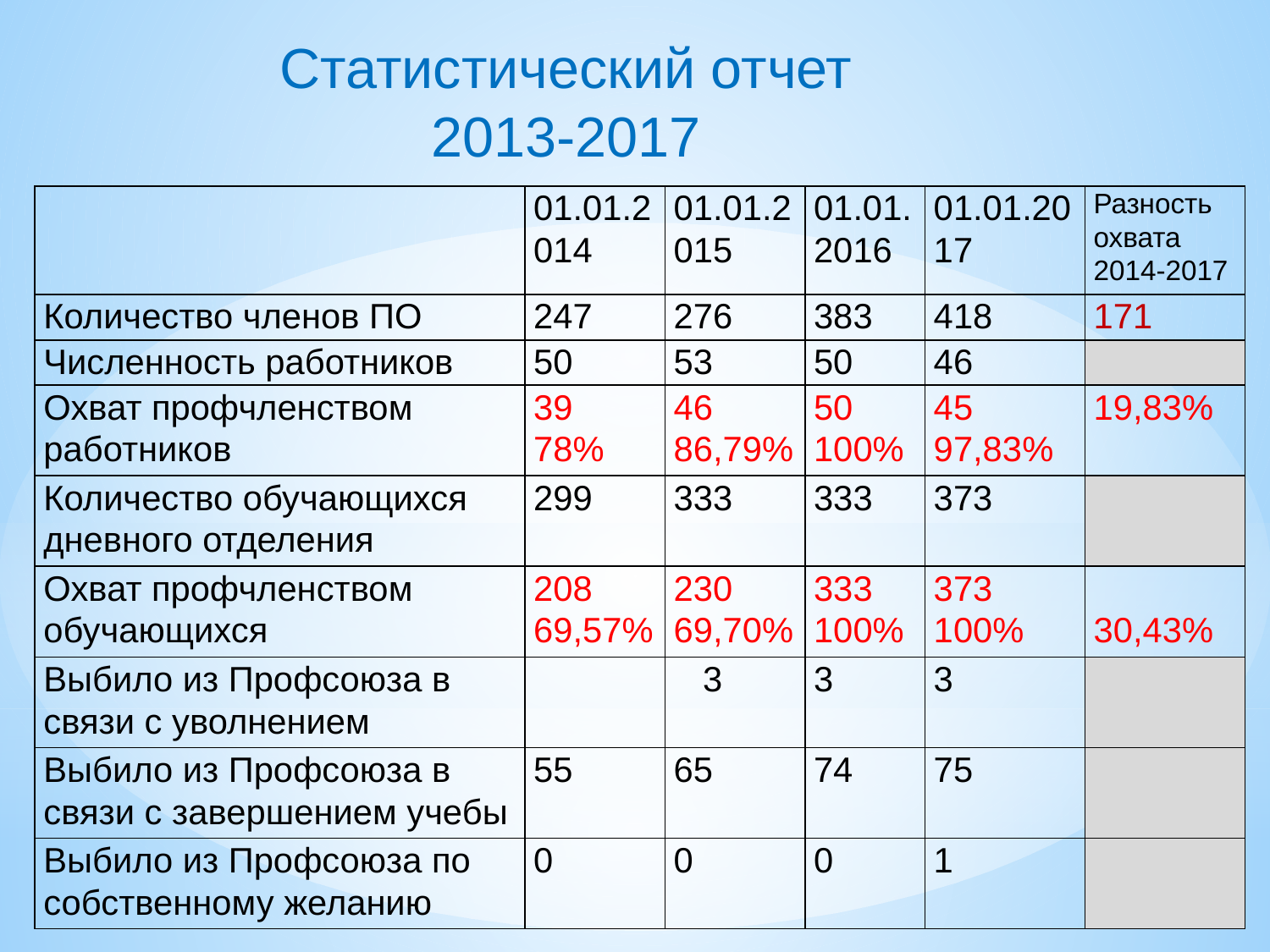

Статистический отчет
2013-2017
|  | 01.01.2014 | 01.01.2015 | 01.01.2016 | 01.01.2017 | Разность охвата 2014-2017 |
| --- | --- | --- | --- | --- | --- |
| Количество членов ПО | 247 | 276 | 383 | 418 | 171 |
| Численность работников | 50 | 53 | 50 | 46 |  |
| Охват профчленством работников | 39 78% | 46 86,79% | 50 100% | 45 97,83% | 19,83% |
| Количество обучающихся дневного отделения | 299 | 333 | 333 | 373 |  |
| Охват профчленством обучающихся | 208 69,57% | 230 69,70% | 333 100% | 373 100% | 30,43% |
| Выбило из Профсоюза в связи с уволнением |  | 3 | 3 | 3 |  |
| Выбило из Профсоюза в связи с завершением учебы | 55 | 65 | 74 | 75 |  |
| Выбило из Профсоюза по собственному желанию | 0 | 0 | 0 | 1 |  |